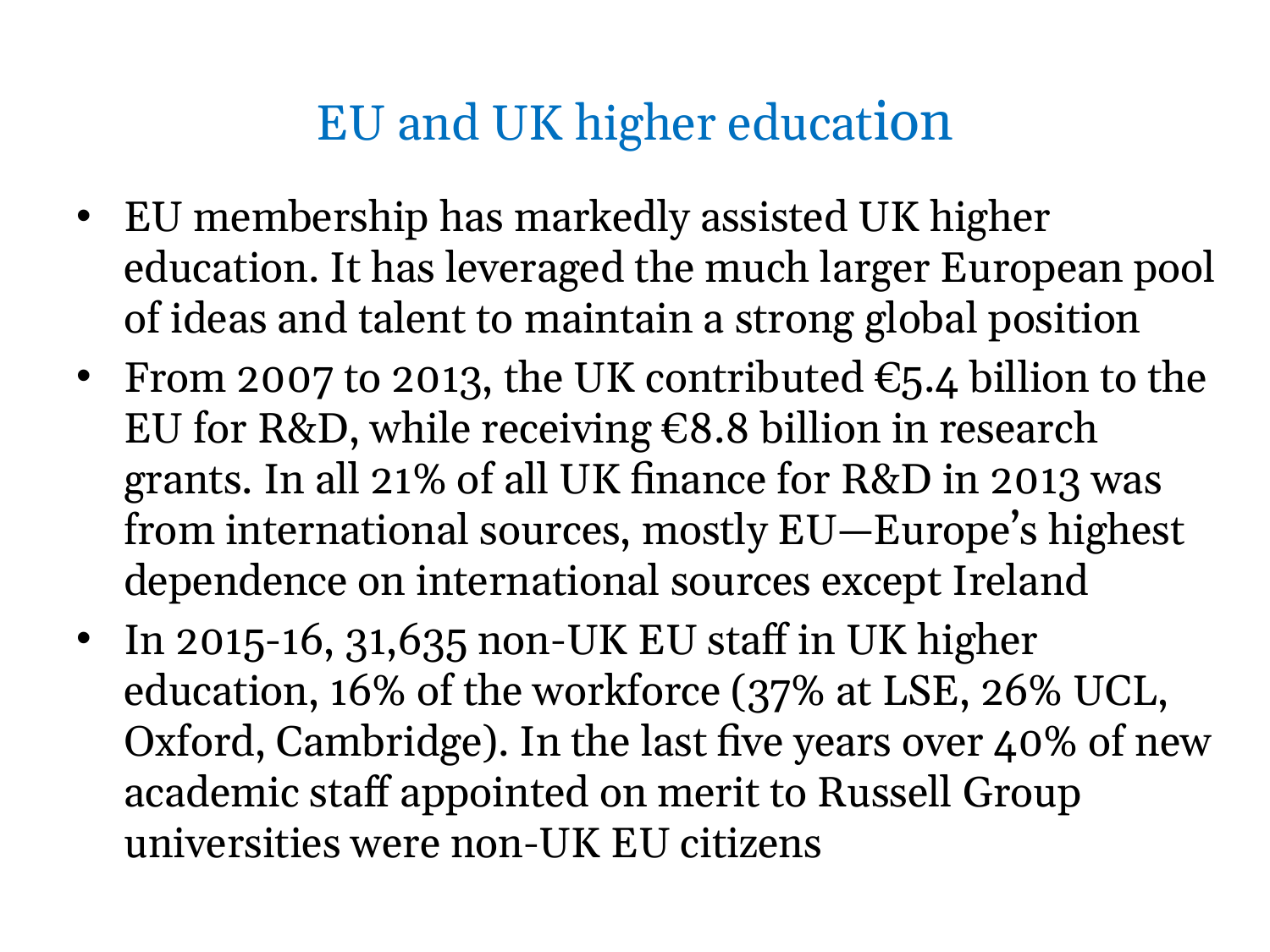

# EU and UK higher education
EU membership has markedly assisted UK higher education. It has leveraged the much larger European pool of ideas and talent to maintain a strong global position
From 2007 to 2013, the UK contributed €5.4 billion to the EU for R&D, while receiving €8.8 billion in research grants. In all 21% of all UK finance for R&D in 2013 was from international sources, mostly EU—Europe’s highest dependence on international sources except Ireland
In 2015-16, 31,635 non-UK EU staff in UK higher education, 16% of the workforce (37% at LSE, 26% UCL, Oxford, Cambridge). In the last five years over 40% of new academic staff appointed on merit to Russell Group universities were non-UK EU citizens